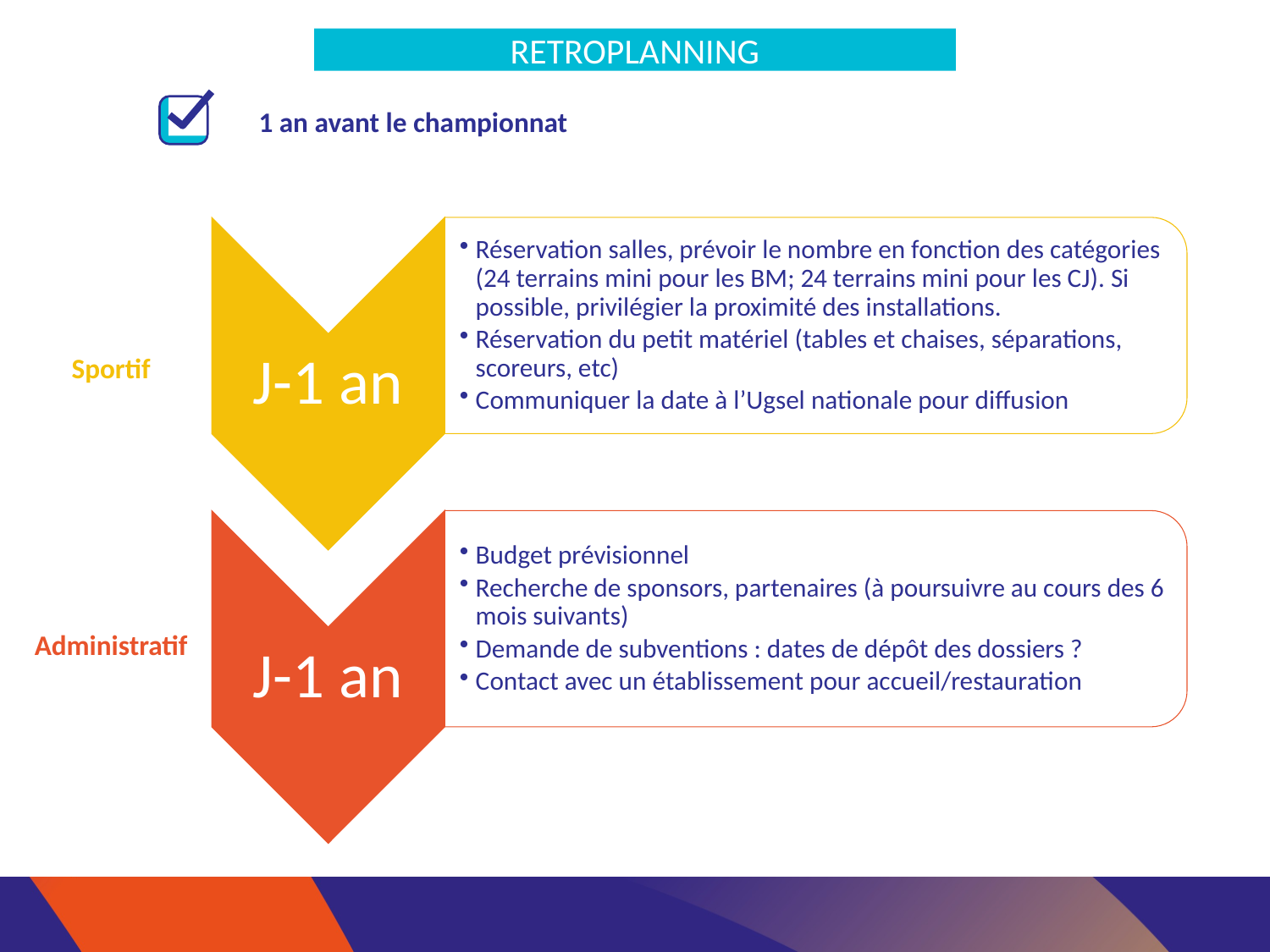

RETROPLANNING

1 an avant le championnat
J-1 an
Réservation salles, prévoir le nombre en fonction des catégories (24 terrains mini pour les BM; 24 terrains mini pour les CJ). Si possible, privilégier la proximité des installations.
Réservation du petit matériel (tables et chaises, séparations, scoreurs, etc)
Communiquer la date à l’Ugsel nationale pour diffusion
J-1 an
Budget prévisionnel
Recherche de sponsors, partenaires (à poursuivre au cours des 6 mois suivants)
Demande de subventions : dates de dépôt des dossiers ?
Contact avec un établissement pour accueil/restauration
Sportif
Administratif